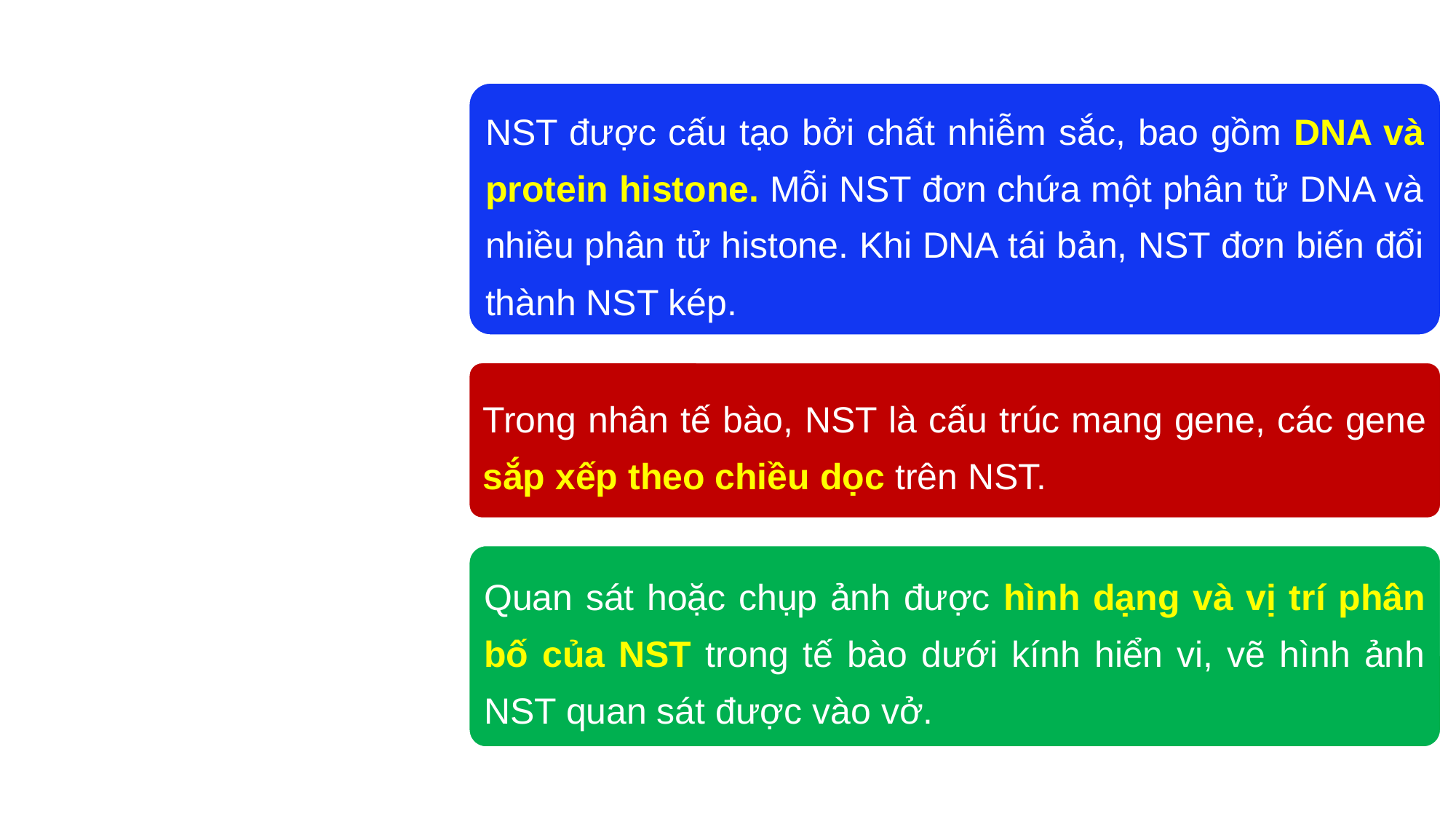

# TÓM LẠI
NST được cấu tạo bởi chất nhiễm sắc, bao gồm DNA và protein histone. Mỗi NST đơn chứa một phân tử DNA và nhiều phân tử histone. Khi DNA tái bản, NST đơn biến đổi thành NST kép.
Trong nhân tế bào, NST là cấu trúc mang gene, các gene sắp xếp theo chiều dọc trên NST.
Quan sát hoặc chụp ảnh được hình dạng và vị trí phân bố của NST trong tế bào dưới kính hiển vi, vẽ hình ảnh NST quan sát được vào vở.
40